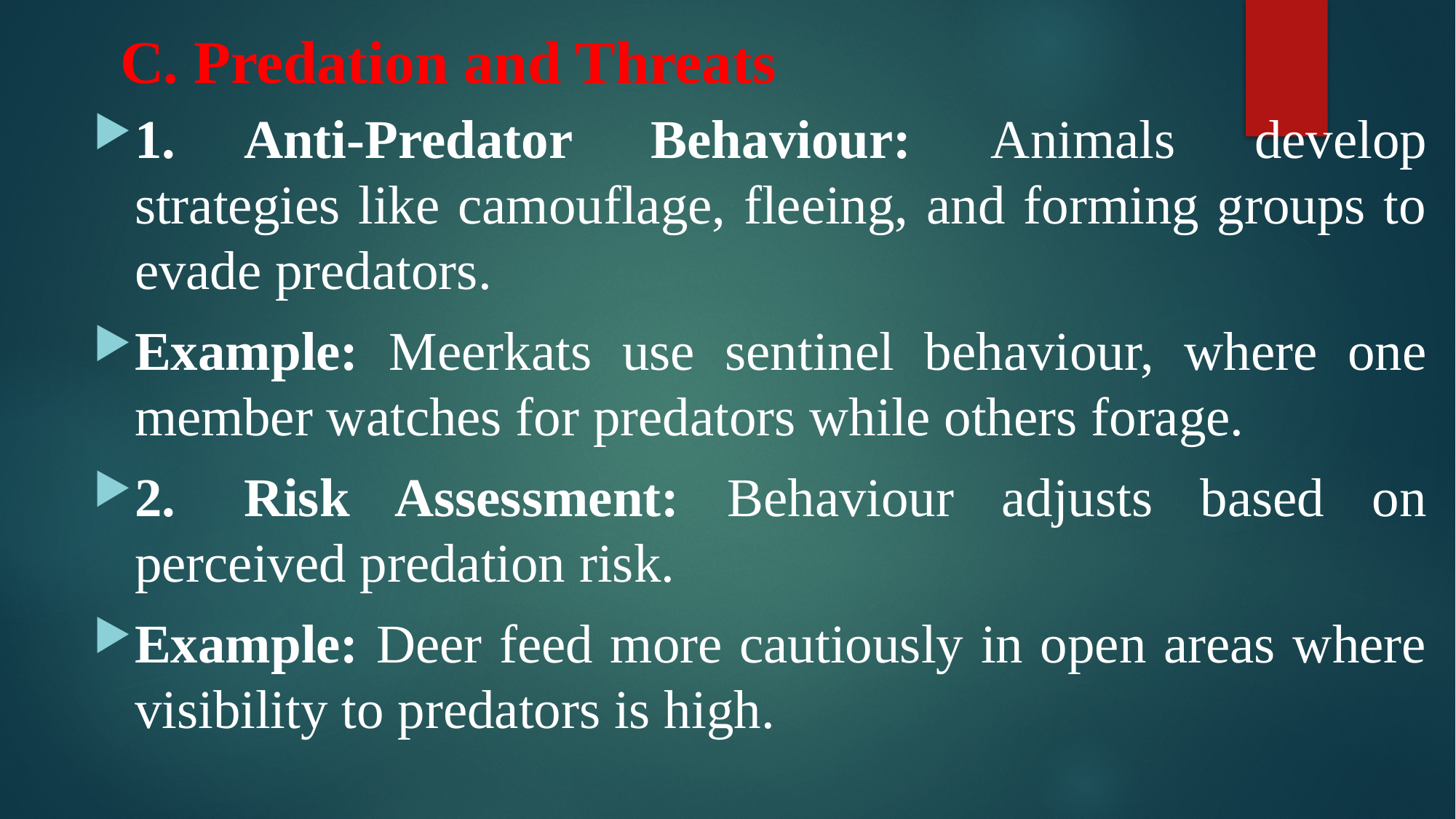

# C. Predation and Threats
1.	Anti-Predator Behaviour: Animals develop strategies like camouflage, fleeing, and forming groups to evade predators.
Example: Meerkats use sentinel behaviour, where one member watches for predators while others forage.
2.	Risk Assessment: Behaviour adjusts based on perceived predation risk.
Example: Deer feed more cautiously in open areas where visibility to predators is high.